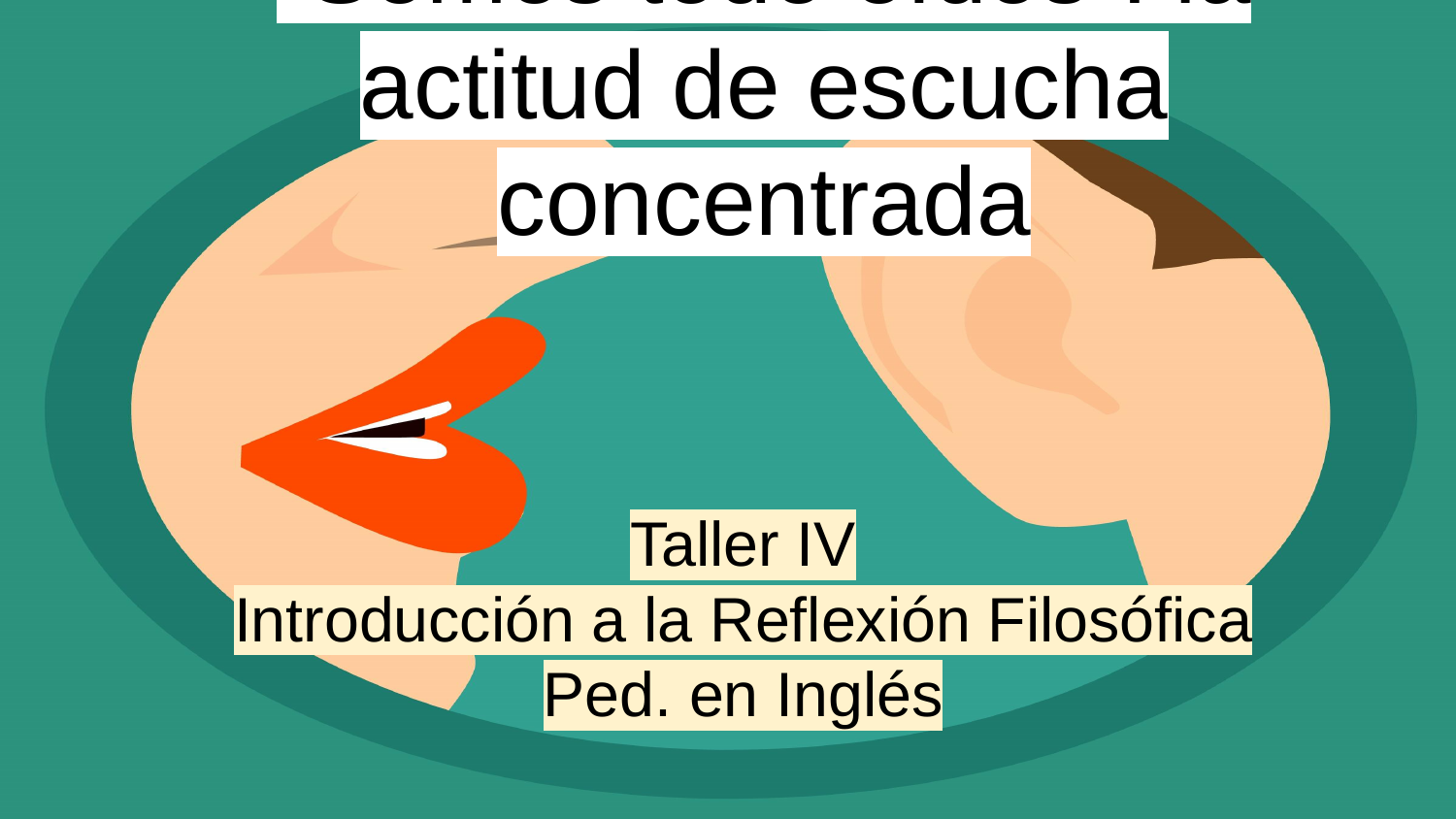

# “Somos todo oídos”: la actitud de escucha concentrada
Taller IV
Introducción a la Reflexión Filosófica
Ped. en Inglés